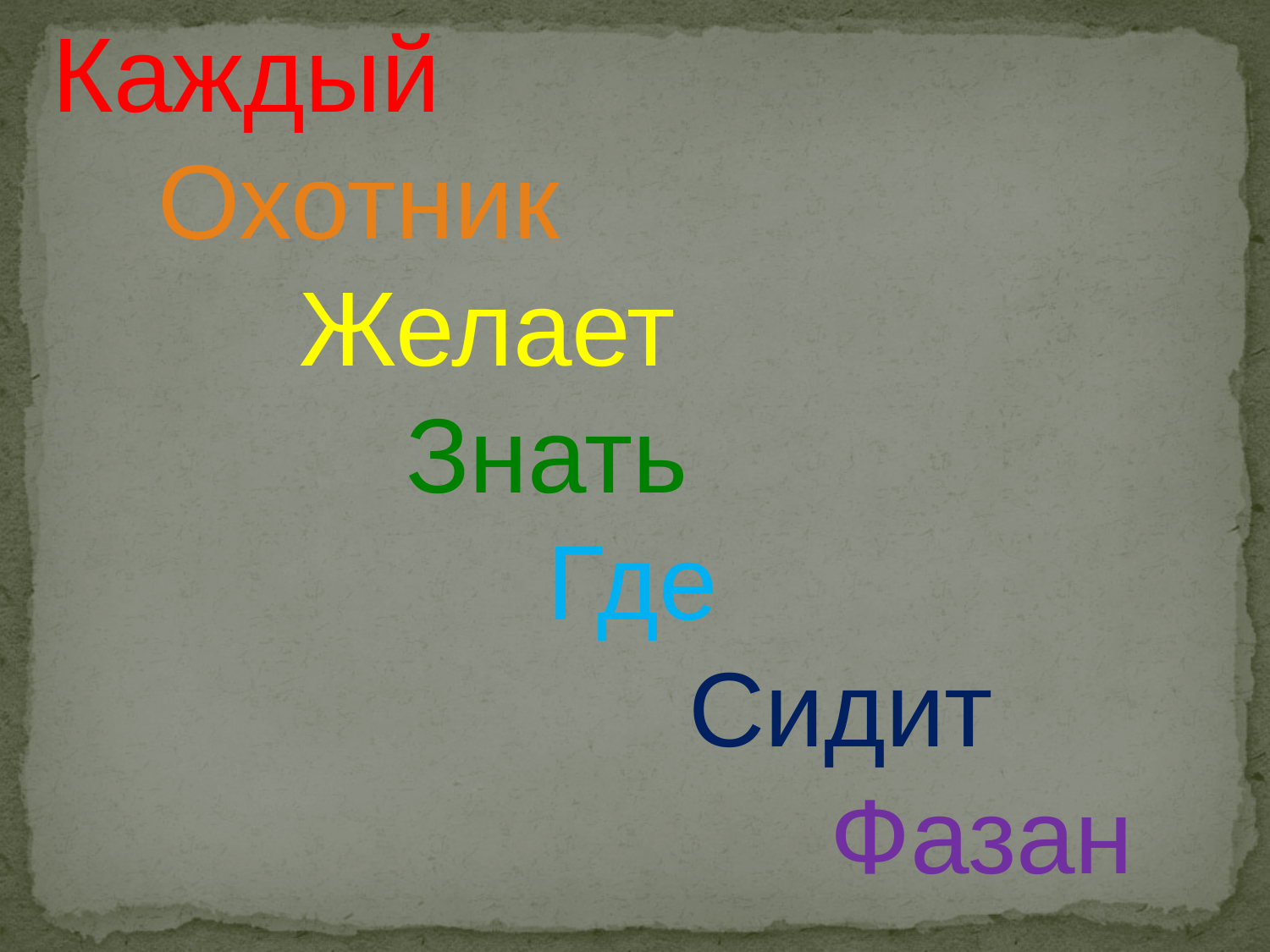

Каждый
   Охотник
       Желает
          Знать
              Где
                  Сидит
                      Фазан